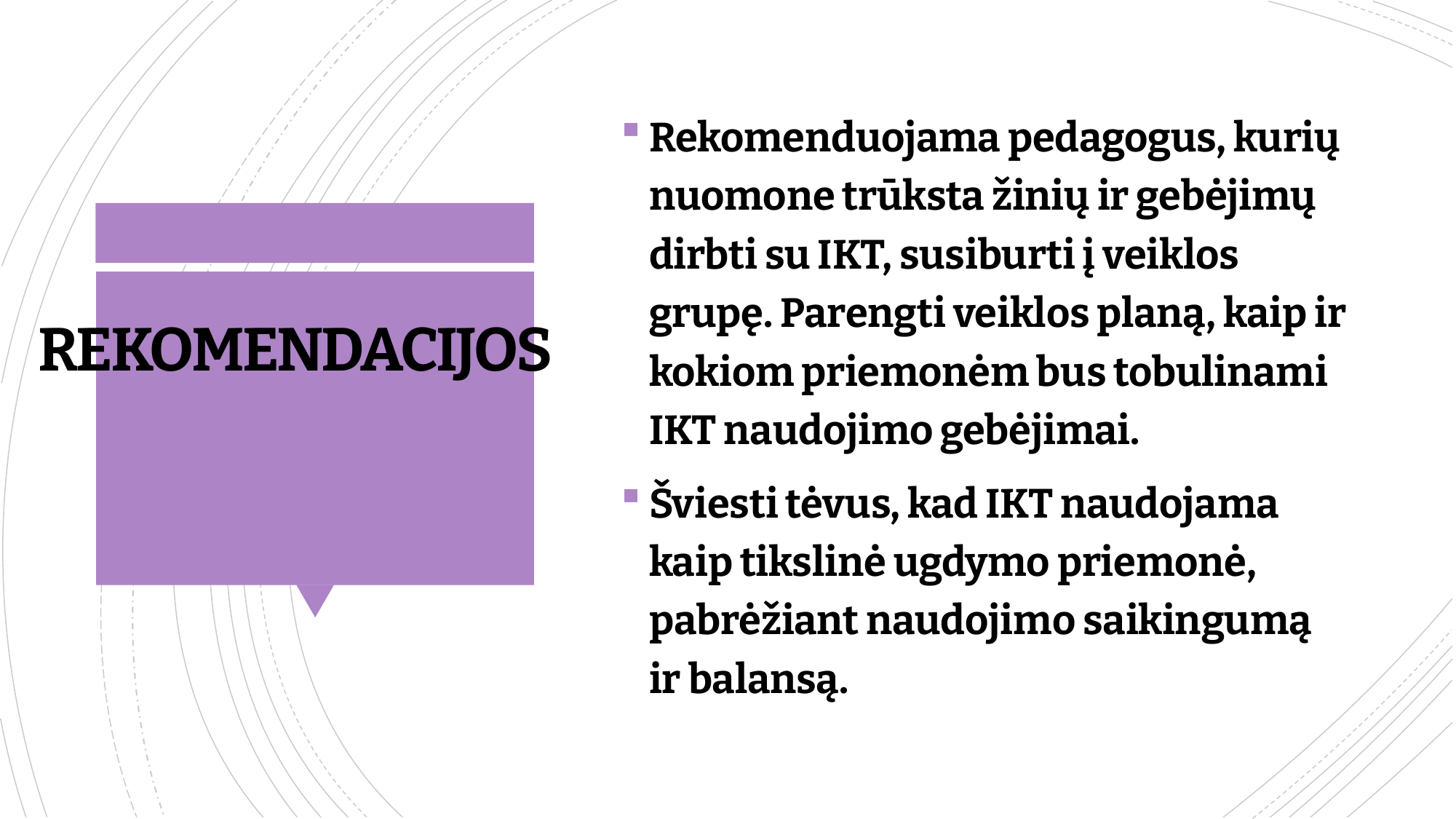

Rekomenduojama pedagogus, kurių nuomone trūksta žinių ir gebėjimų dirbti su IKT, susiburti į veiklos grupę. Parengti veiklos planą, kaip ir kokiom priemonėm bus tobulinami IKT naudojimo gebėjimai.
Šviesti tėvus, kad IKT naudojama kaip tikslinė ugdymo priemonė, pabrėžiant naudojimo saikingumą ir balansą.

# REKOMENDACIJOS